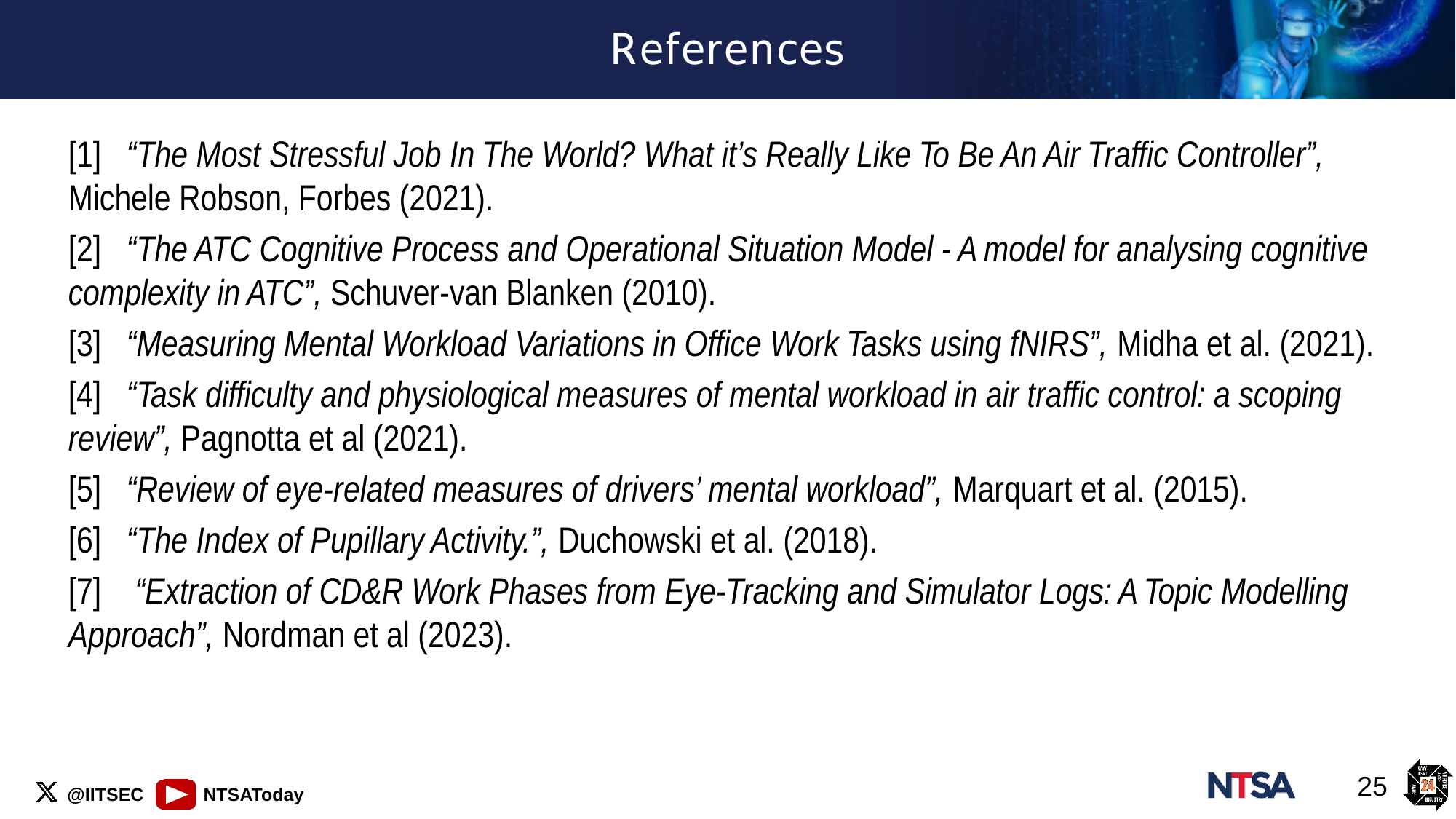

# References
[1]   “The Most Stressful Job In The World? What it’s Really Like To Be An Air Traffic Controller”, Michele Robson, Forbes (2021).
[2]   “The ATC Cognitive Process and Operational Situation Model - A model for analysing cognitive complexity in ATC”, Schuver-van Blanken (2010).
[3]   “Measuring Mental Workload Variations in Office Work Tasks using fNIRS”, Midha et al. (2021).
[4]   “Task difficulty and physiological measures of mental workload in air traffic control: a scoping review”, Pagnotta et al (2021).
[5]   “Review of eye-related measures of drivers’ mental workload”, Marquart et al. (2015).
[6]   “The Index of Pupillary Activity.”, Duchowski et al. (2018).
[7]    “Extraction of CD&R Work Phases from Eye-Tracking and Simulator Logs: A Topic Modelling Approach”, Nordman et al (2023).
25